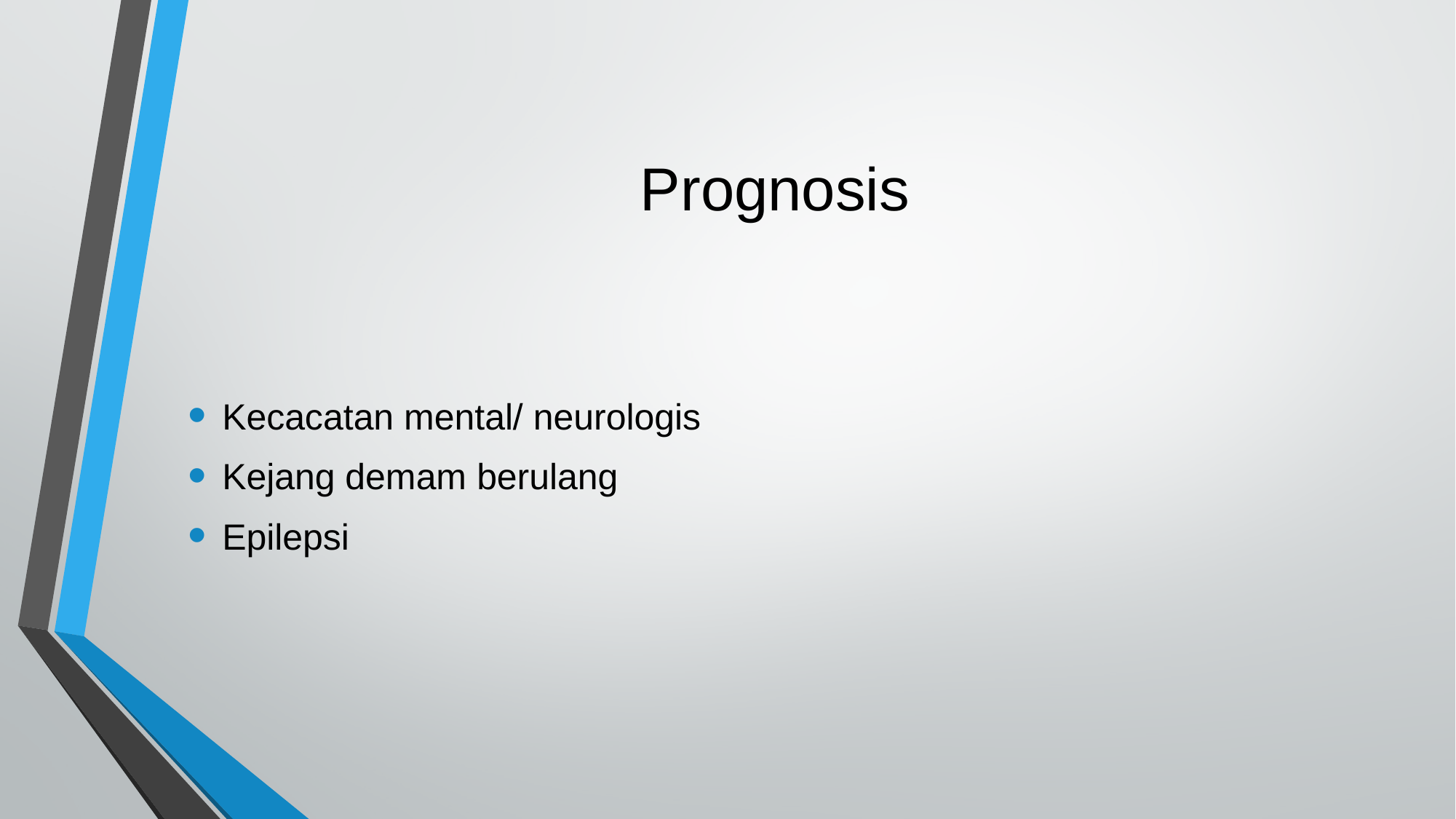

# Prognosis
Kecacatan mental/ neurologis
Kejang demam berulang
Epilepsi